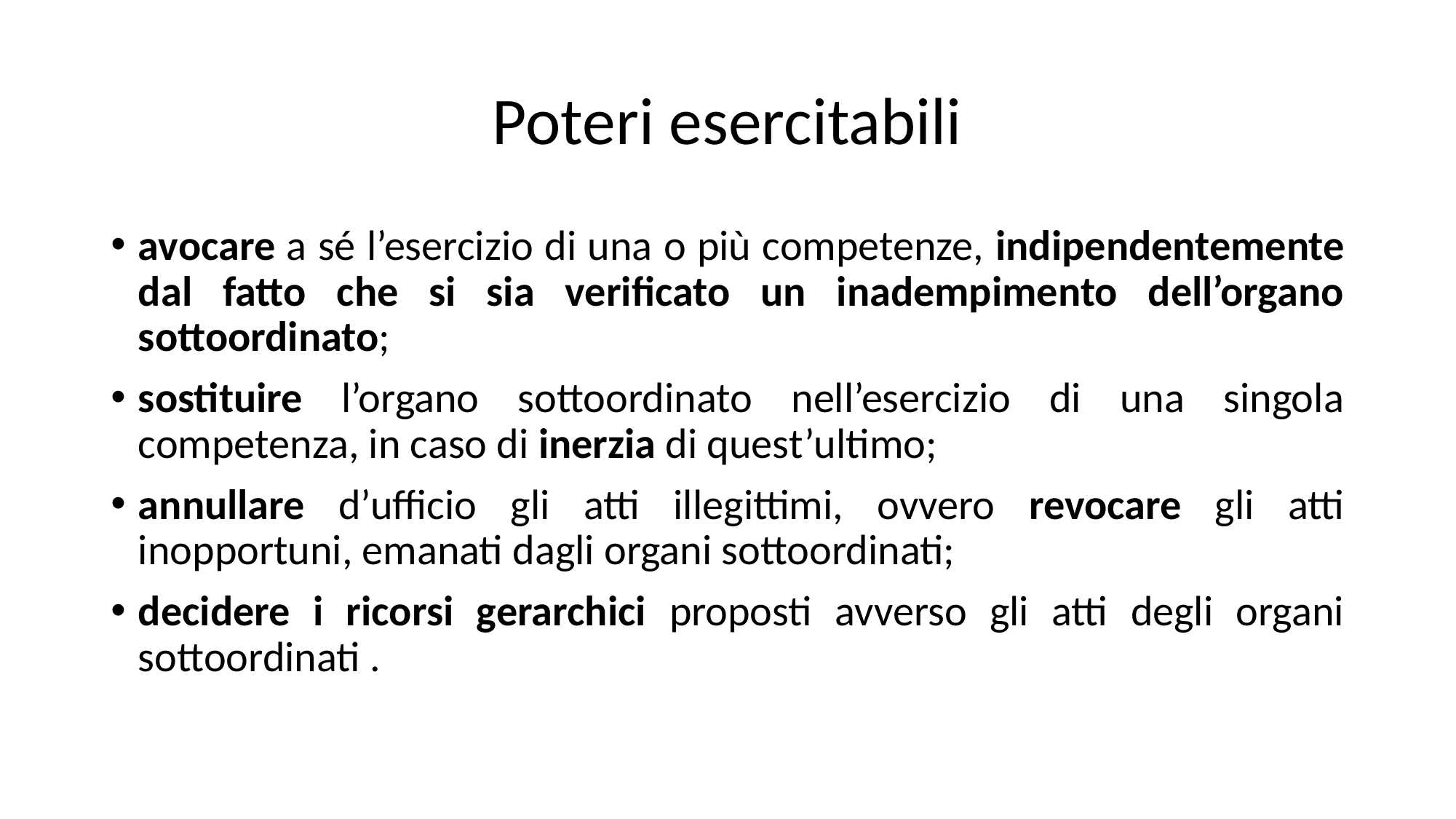

# Poteri esercitabili
avocare a sé l’esercizio di una o più competenze, indipendentemente dal fatto che si sia verificato un inadempimento dell’organo sottoordinato;
sostituire l’organo sottoordinato nell’esercizio di una singola competenza, in caso di inerzia di quest’ultimo;
annullare d’ufficio gli atti illegittimi, ovvero revocare gli atti inopportuni, emanati dagli organi sottoordinati;
decidere i ricorsi gerarchici proposti avverso gli atti degli organi sottoordinati .